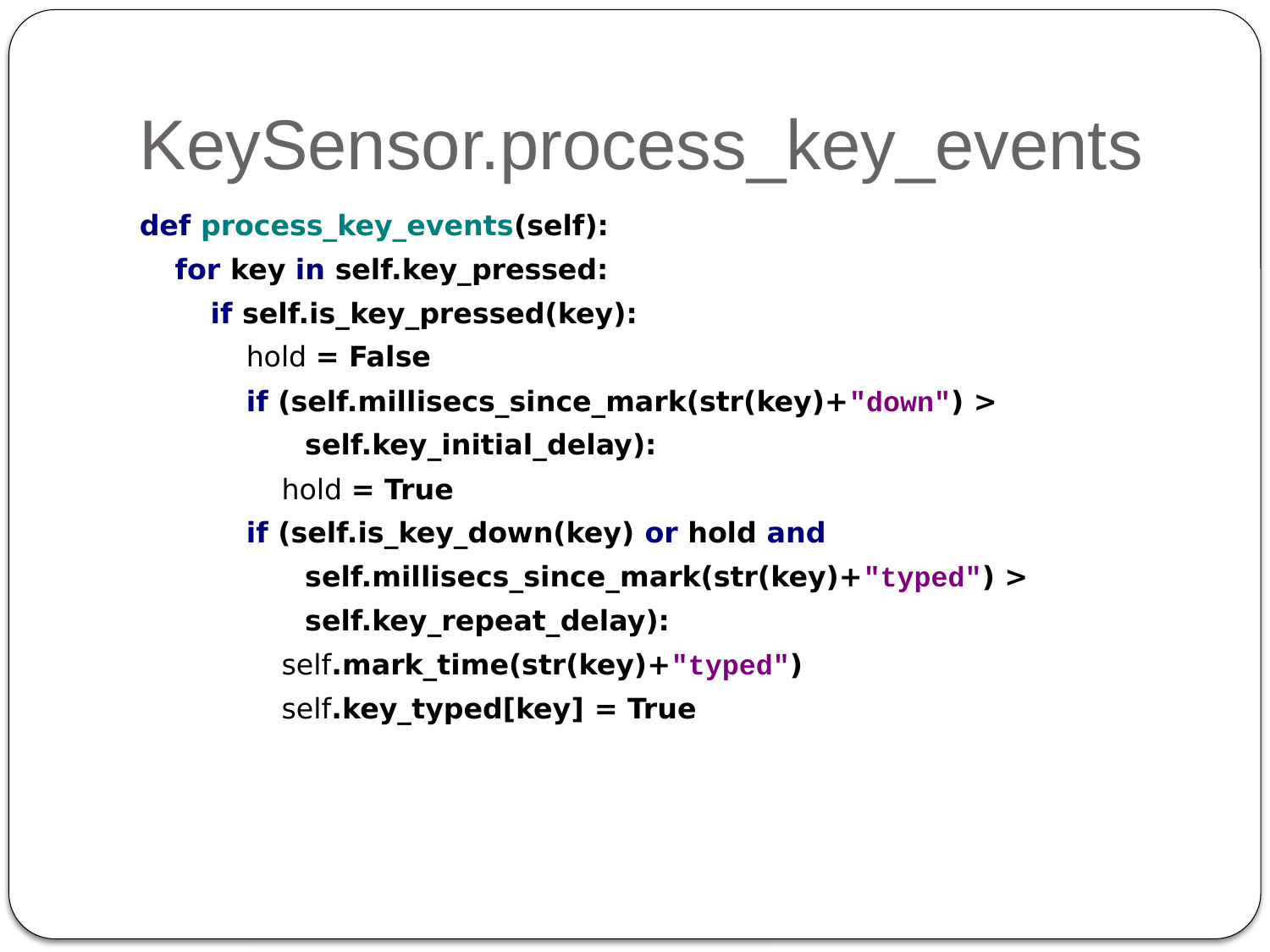

# KeySensor.process_key_events
def process_key_events(self):
    for key in self.key_pressed:
        if self.is_key_pressed(key):
            hold = False
            if (self.millisecs_since_mark(str(key)+"down") >
                 self.key_initial_delay):
                hold = True
            if (self.is_key_down(key) or hold and
                 self.millisecs_since_mark(str(key)+"typed") >
                 self.key_repeat_delay):
                self.mark_time(str(key)+"typed")
                self.key_typed[key] = True